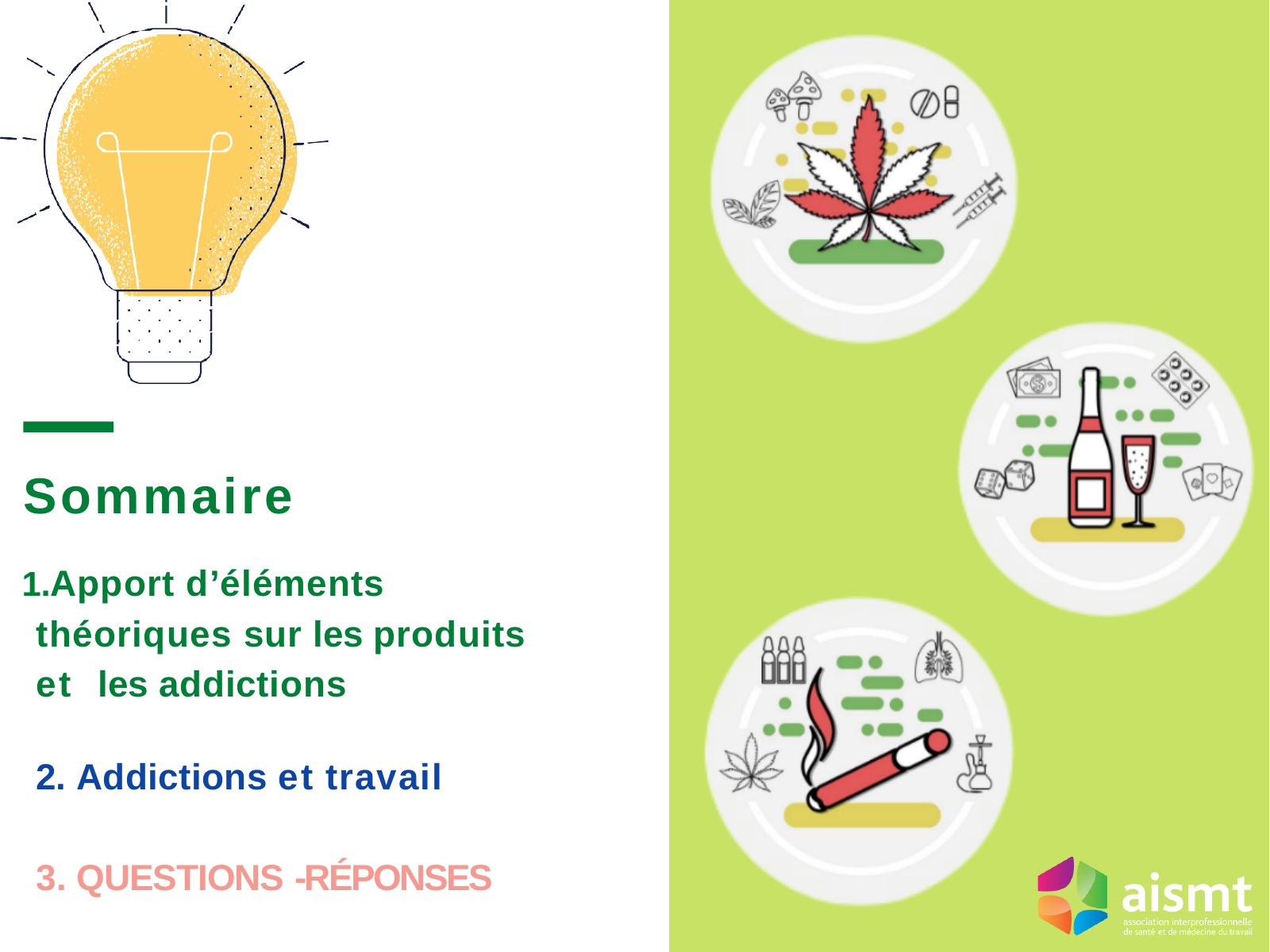

Sommaire
Apport d’éléments  théoriques sur les produits et  les addictions

Addictions et travail

QUESTIONS -RÉPONSES